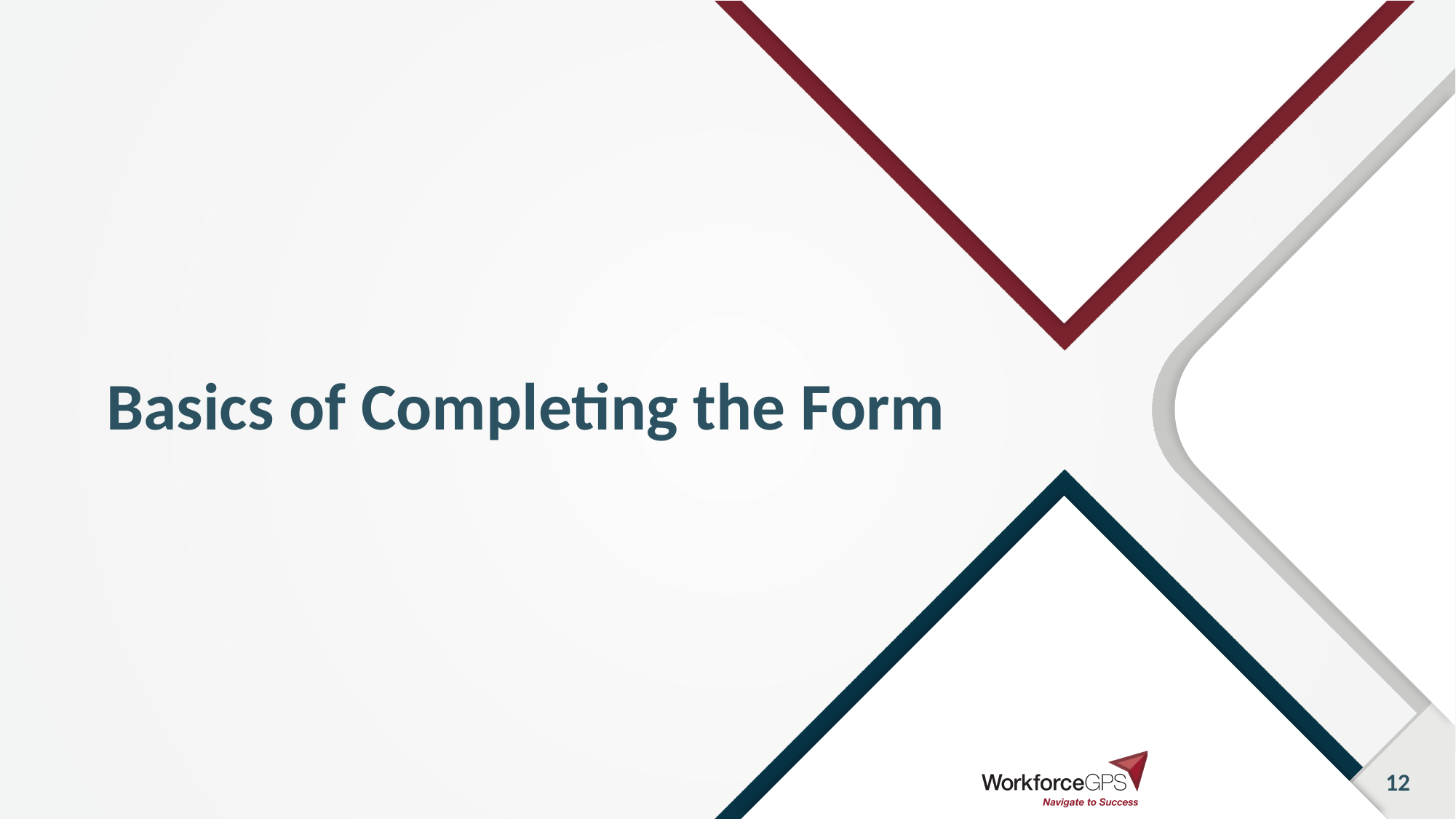

# Basics of Completing the Form
12